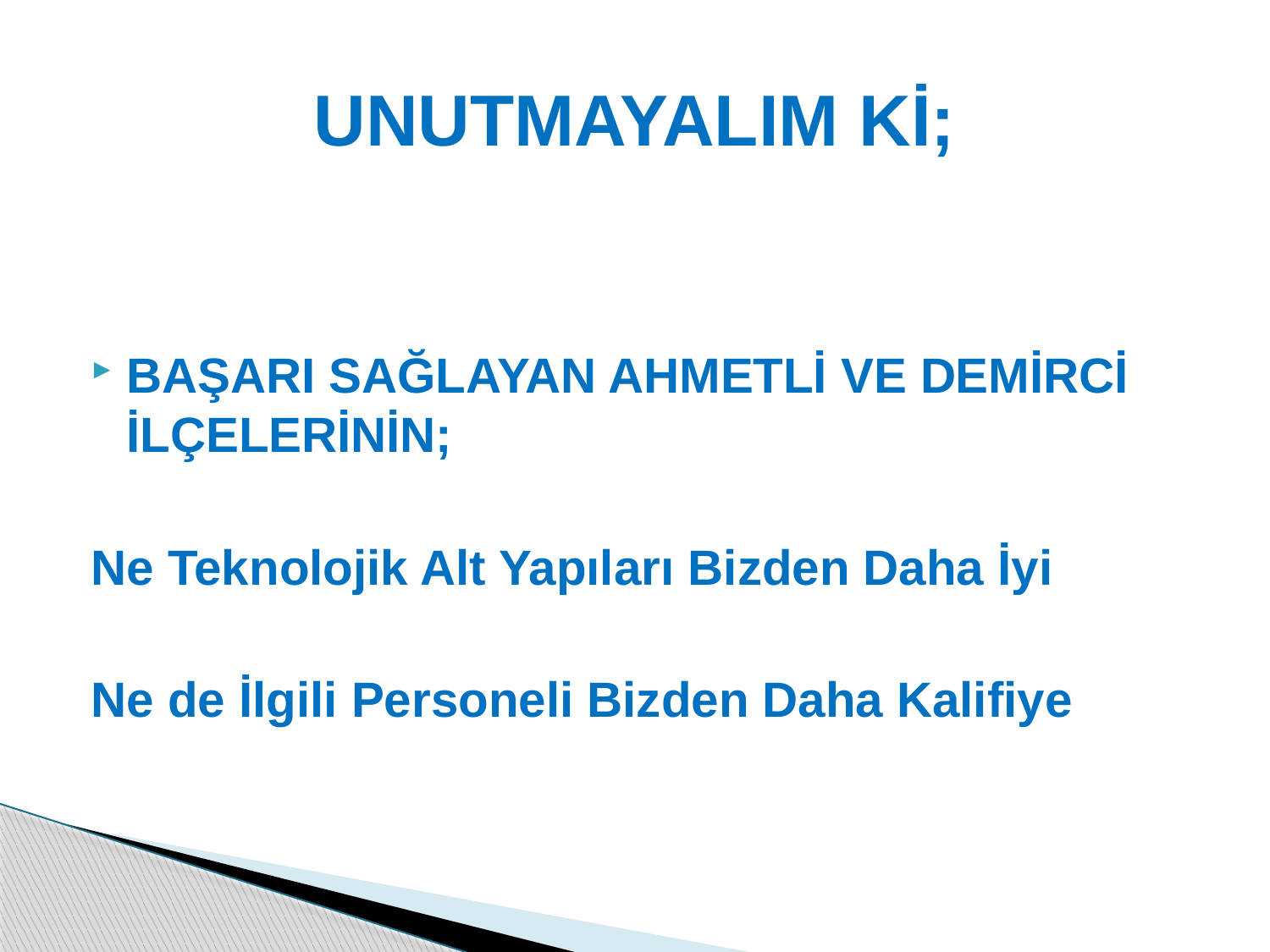

# UNUTMAYALIM Kİ;

BAŞARI SAĞLAYAN AHMETLİ VE DEMİRCİ İLÇELERİNİN;

Ne Teknolojik Alt Yapıları Bizden Daha İyi

Ne de İlgili Personeli Bizden Daha Kalifiye